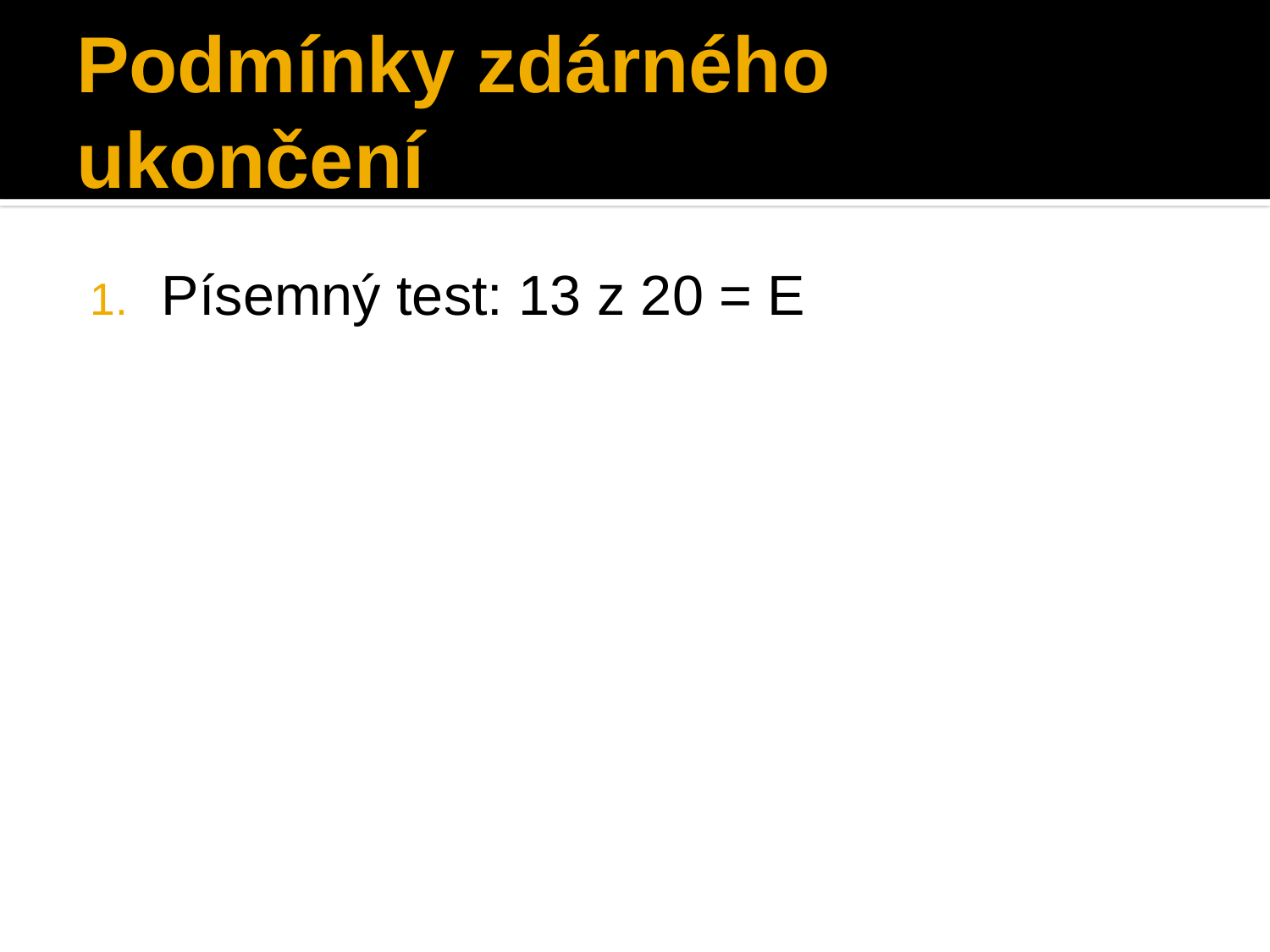

# Podmínky zdárného ukončení
Písemný test: 13 z 20 = E